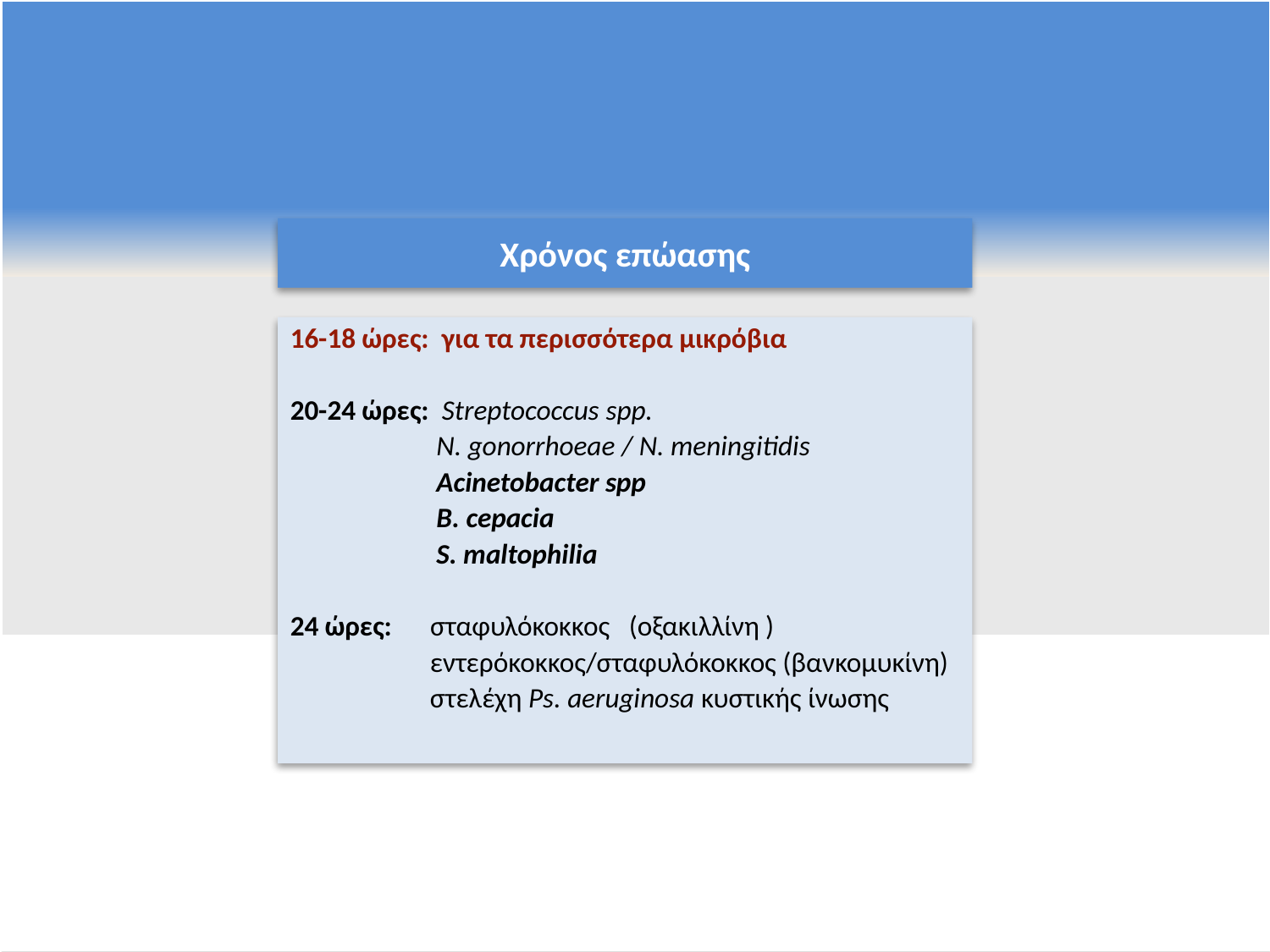

Χρόνος επώασης
16-18 ώρες:  για τα περισσότερα μικρόβια

20-24 ώρες:  Streptococcus spp.
                       N. gonorrhoeae / N. meningitidis
                       Acinetobacter spp
                       B. cepacia
                       S. maltophilia

24 ώρες:      σταφυλόκοκκος   (οξακιλλίνη )
                      εντερόκοκκος/σταφυλόκοκκος (βανκομυκίνη)
                      στελέχη Ps. aeruginosa κυστικής ίνωσης